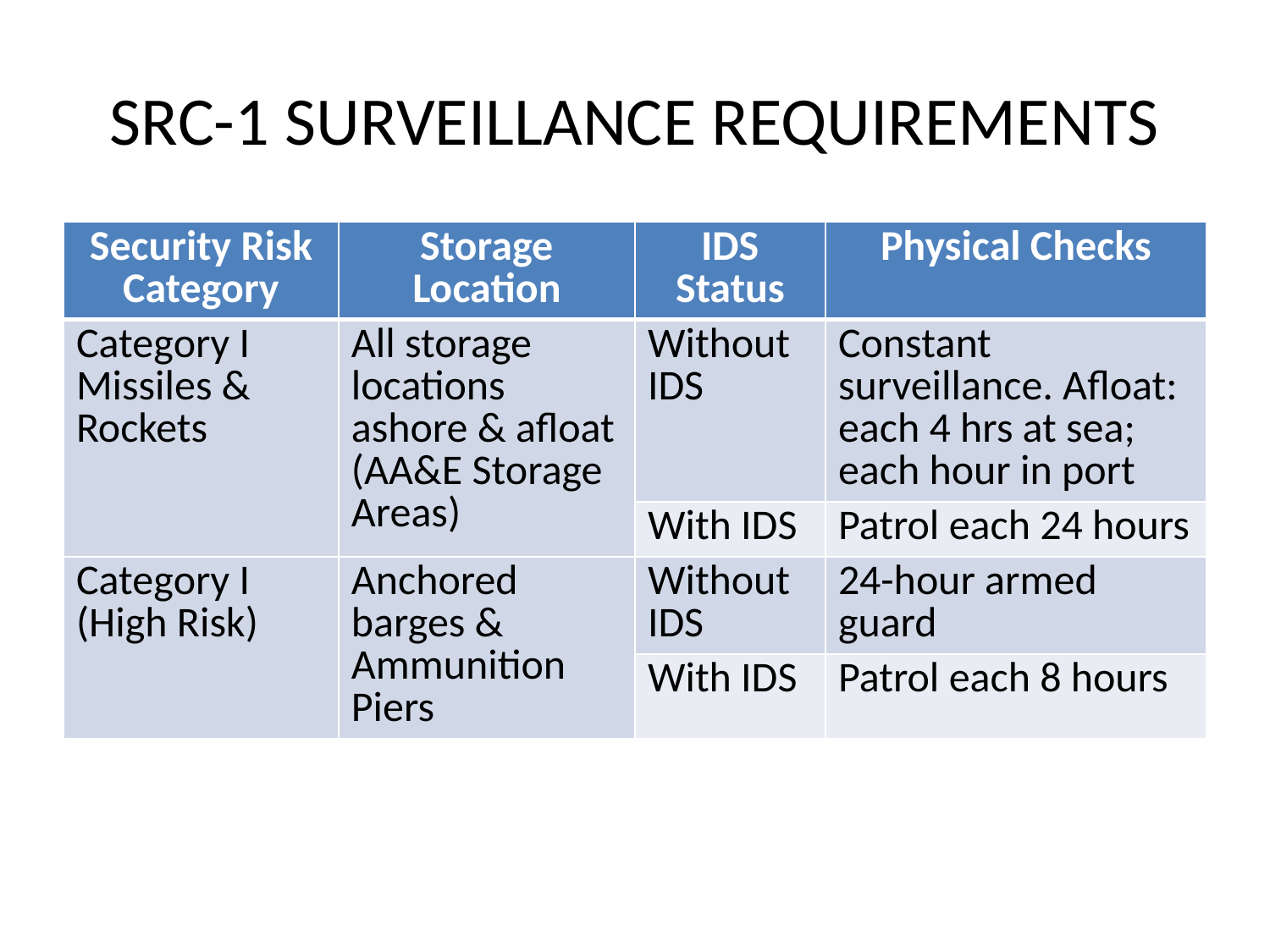

# SRC-1 SURVEILLANCE REQUIREMENTS
| Security Risk Category | Storage Location | IDS Status | Physical Checks |
| --- | --- | --- | --- |
| Category I Missiles & Rockets | All storage locations ashore & afloat (AA&E Storage Areas) | Without IDS | Constant surveillance. Afloat: each 4 hrs at sea; each hour in port |
|  |  | With IDS | Patrol each 24 hours |
| Category I (High Risk) | Anchored barges & Ammunition Piers | Without IDS | 24-hour armed guard |
|  |  | With IDS | Patrol each 8 hours |